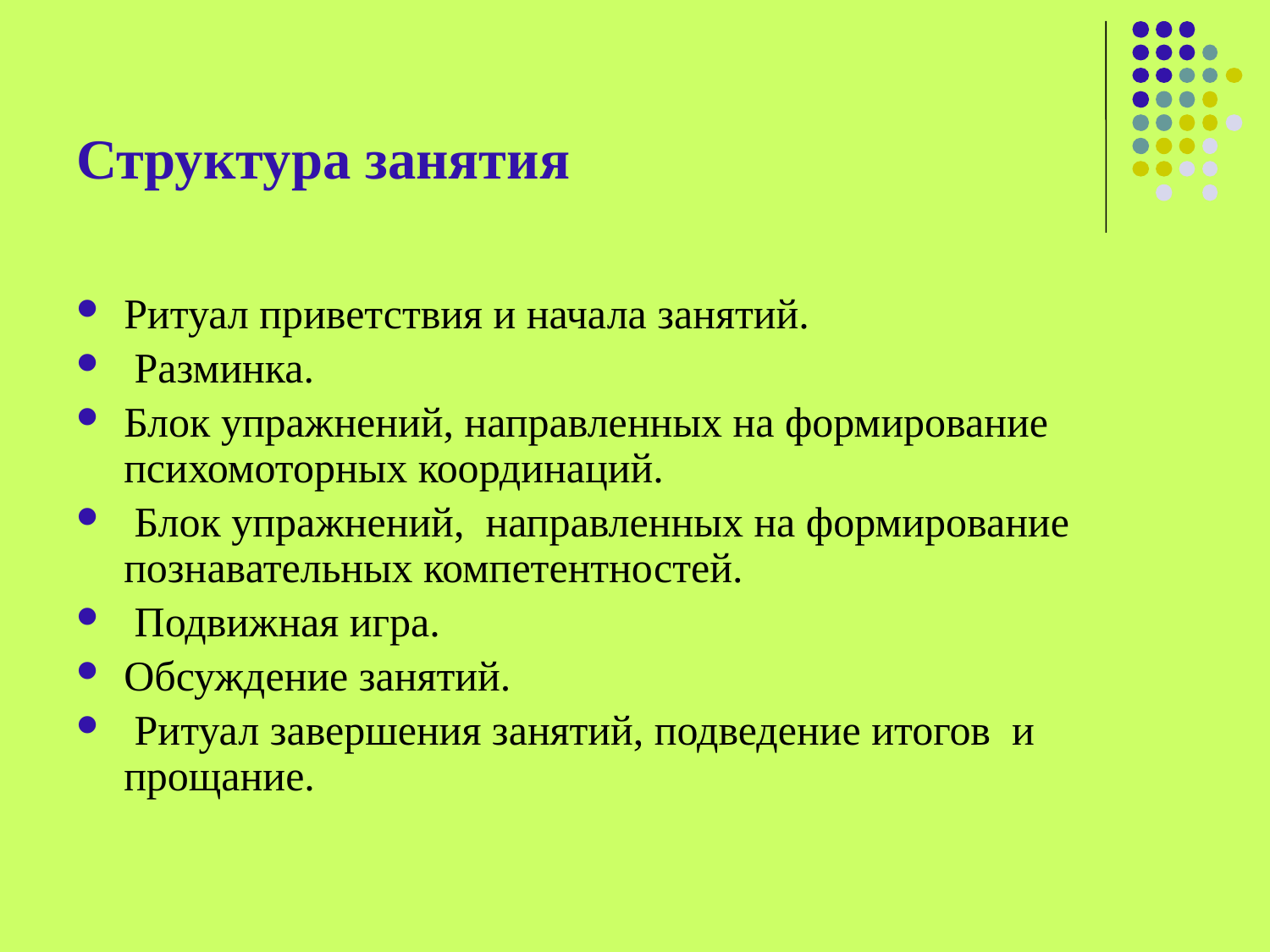

# Структура занятия
Ритуал приветствия и начала занятий.
 Разминка.
Блок упражнений, направленных на формирование психомоторных координаций.
 Блок упражнений,  направленных на формирование познавательных компетентностей.
 Подвижная игра.
Обсуждение занятий.
 Ритуал завершения занятий, подведение итогов  и прощание.